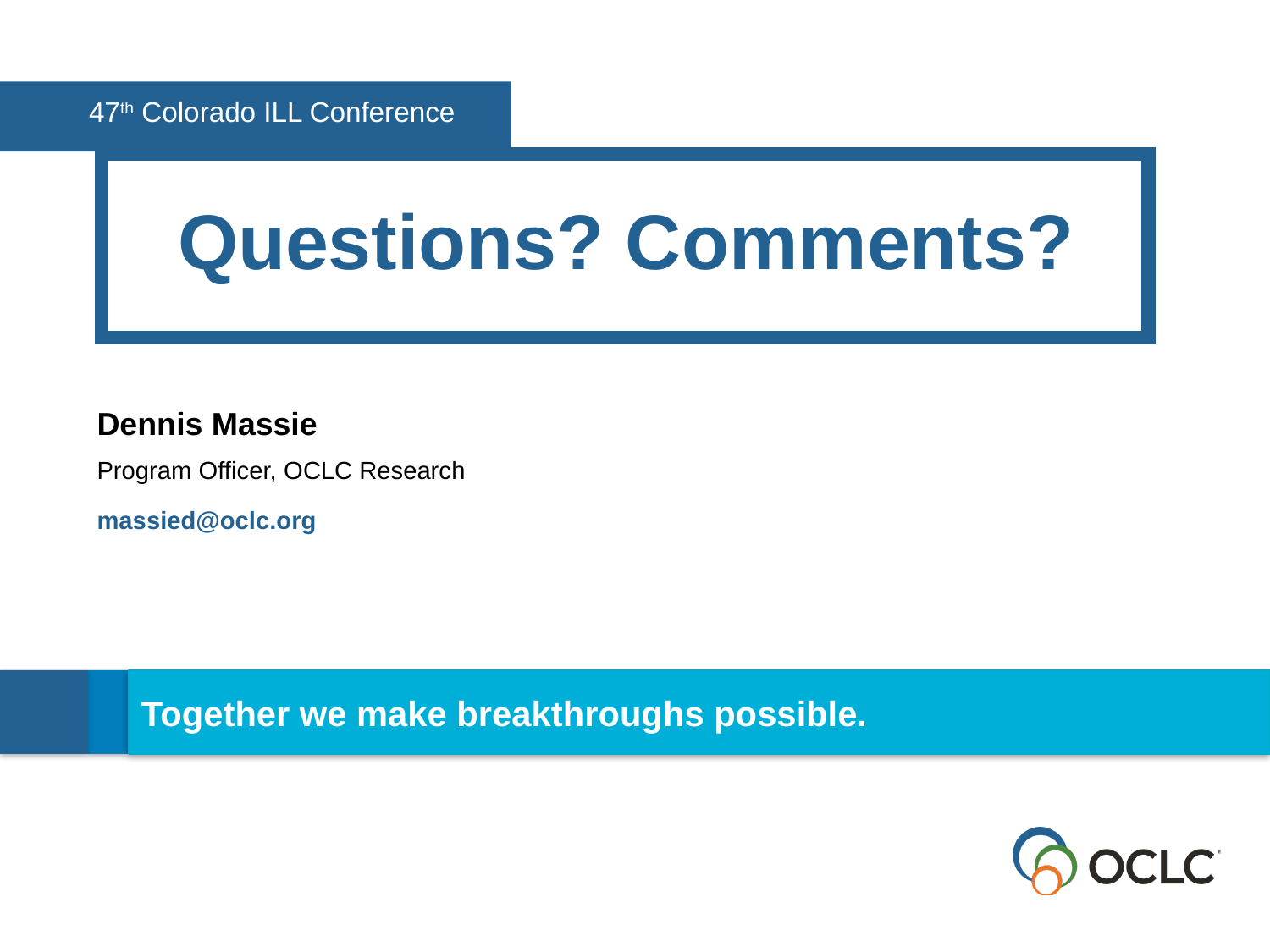

47th Colorado ILL Conference
Questions? Comments?
Dennis Massie
Program Officer, OCLC Research
massied@oclc.org